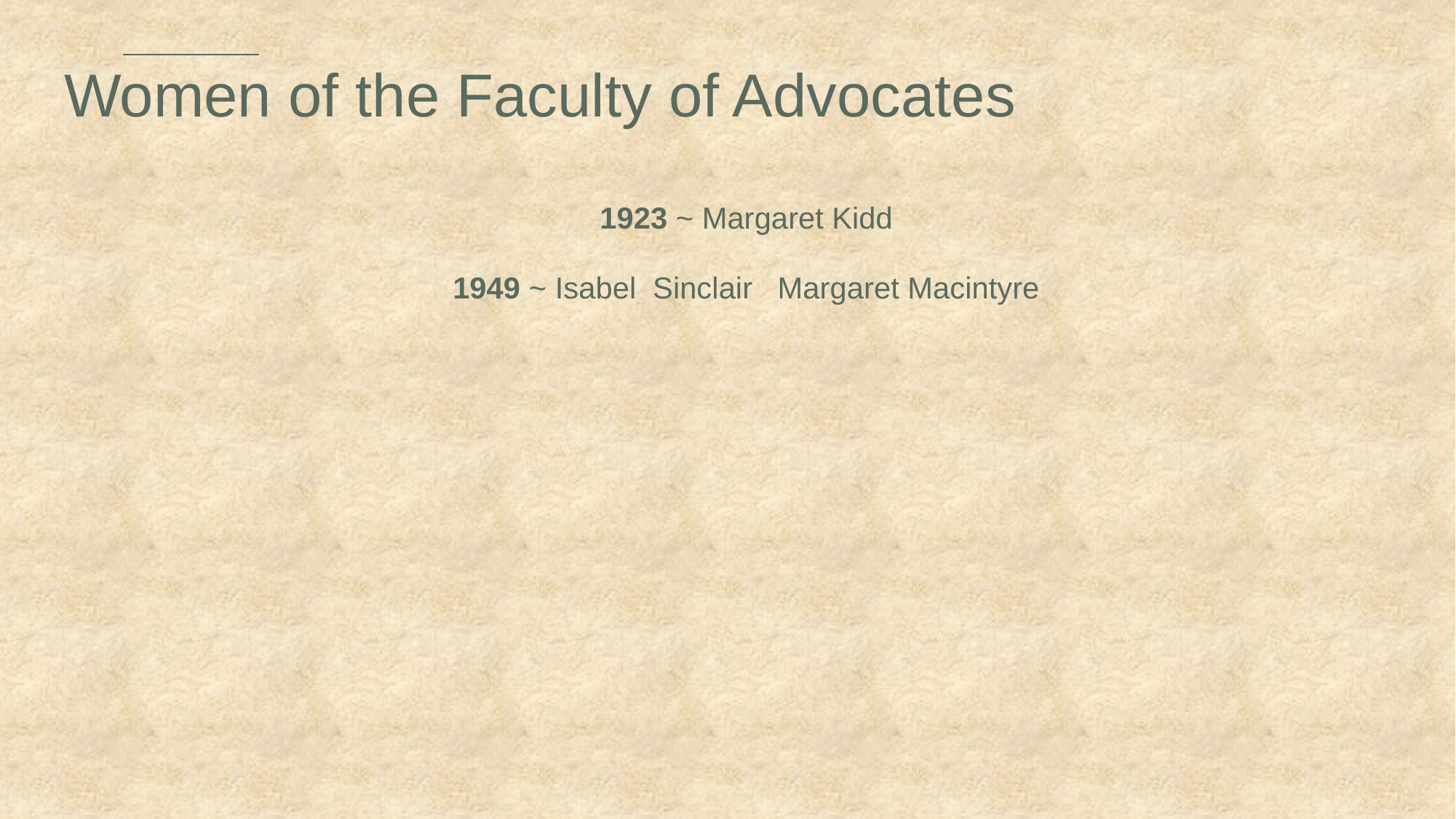

# Women of the Faculty of Advocates
1923 ~ Margaret Kidd
1949 ~ Isabel  Sinclair   Margaret Macintyre